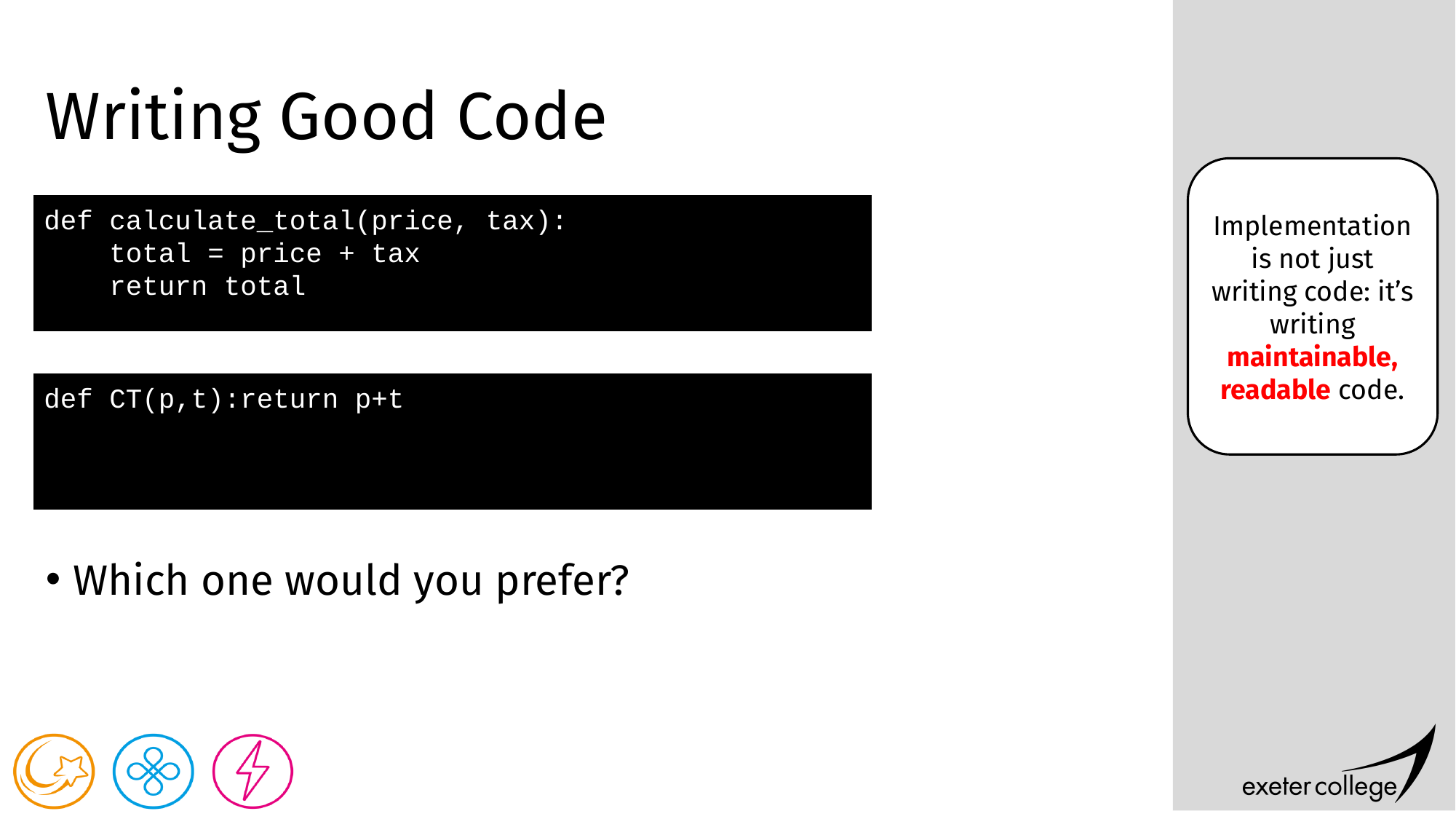

# Writing Good Code
Implementation is not just writing code: it’s writing maintainable, readable code.
def calculate_total(price, tax):
    total = price + tax
    return total
def CT(p,t):return p+t
Which one would you prefer?